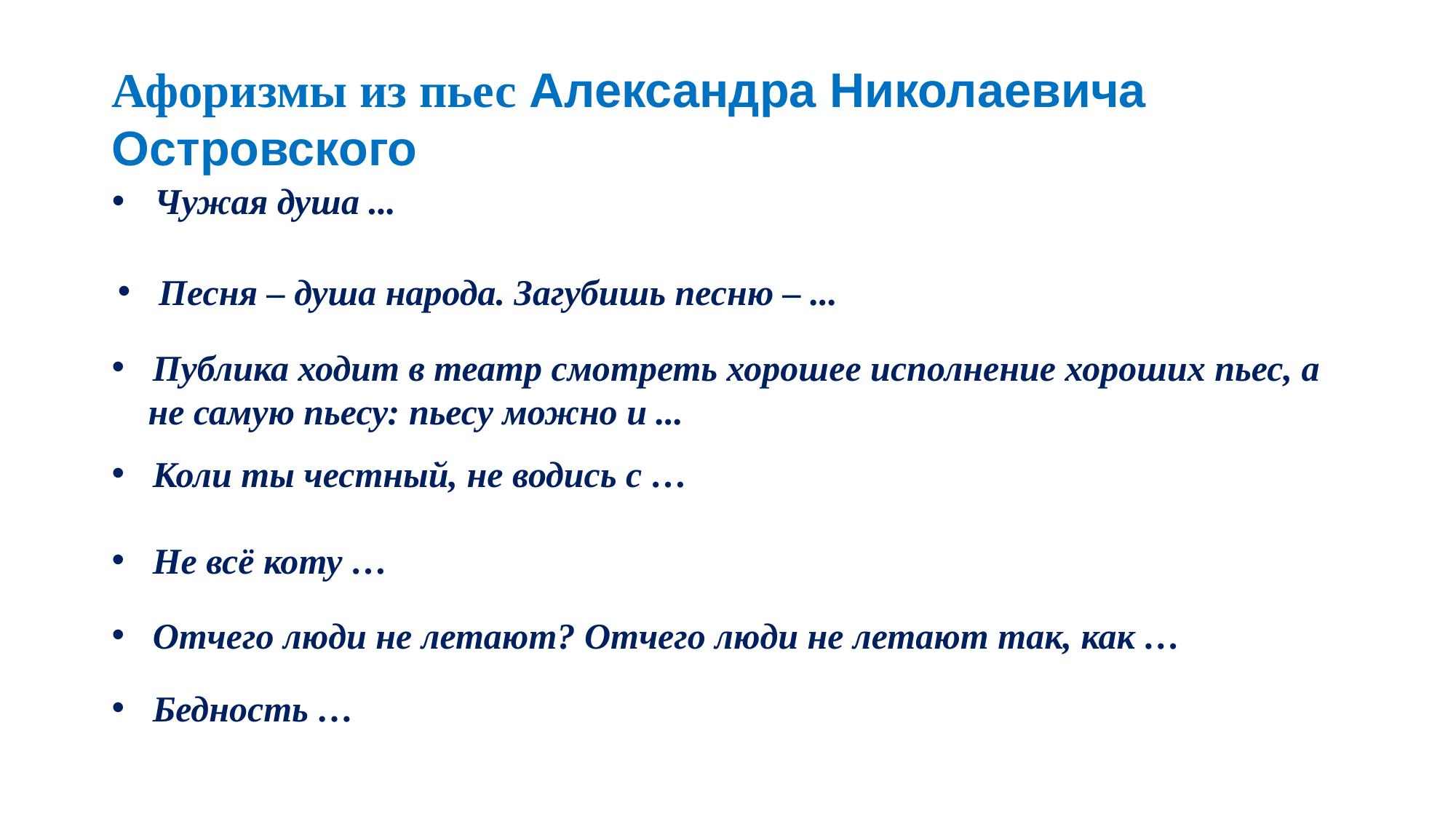

Афоризмы из пьес Александра Николаевича Островского

Чужая душа ...
Песня – душа народа. Загубишь песню – ...
Публика ходит в театр смотреть хорошее исполнение хороших пьес, а
    не самую пьесу: пьесу можно и ...
Коли ты честный, не водись с …
Не всё коту …
Отчего люди не летают? Отчего люди не летают так, как …
Бедность …